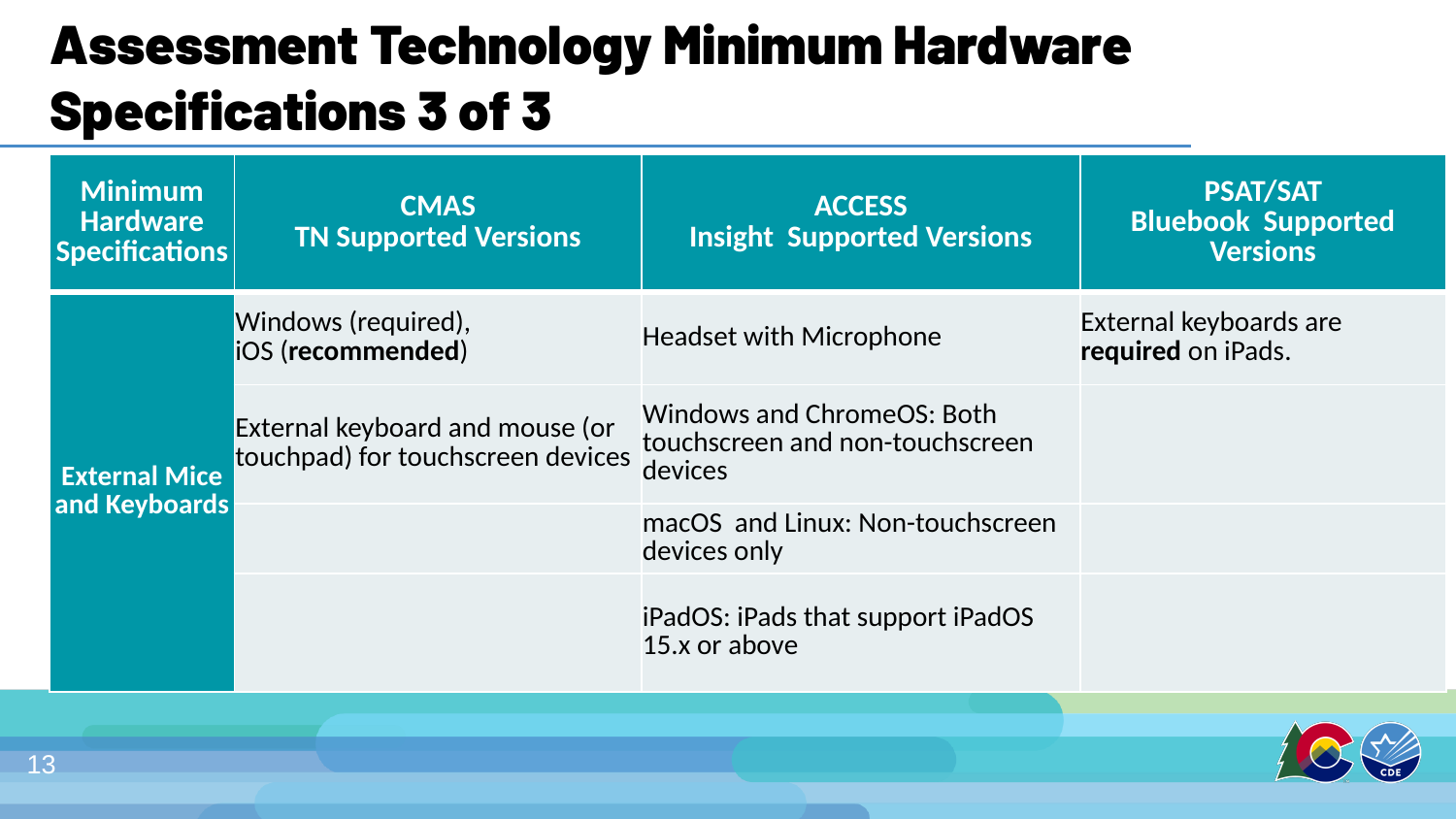

# Assessment Technology Minimum Hardware Specifications 3 of 3
| Minimum Hardware Specifications | CMAS TN Supported Versions | ACCESS Insight Supported Versions | PSAT/SAT Bluebook Supported Versions |
| --- | --- | --- | --- |
| External Mice and Keyboards | Windows (required), iOS (recommended) | Headset with Microphone | External keyboards are required on iPads. |
|  | External keyboard and mouse (or touchpad) for touchscreen devices | Windows and ChromeOS: Both touchscreen and non-touchscreen devices |  |
|  |  | macOS and Linux: Non-touchscreen devices only |  |
|  |  | iPadOS: iPads that support iPadOS 15.x or above |  |
Stable channel update for Chrome OS
Stable channel update for Chrome OS